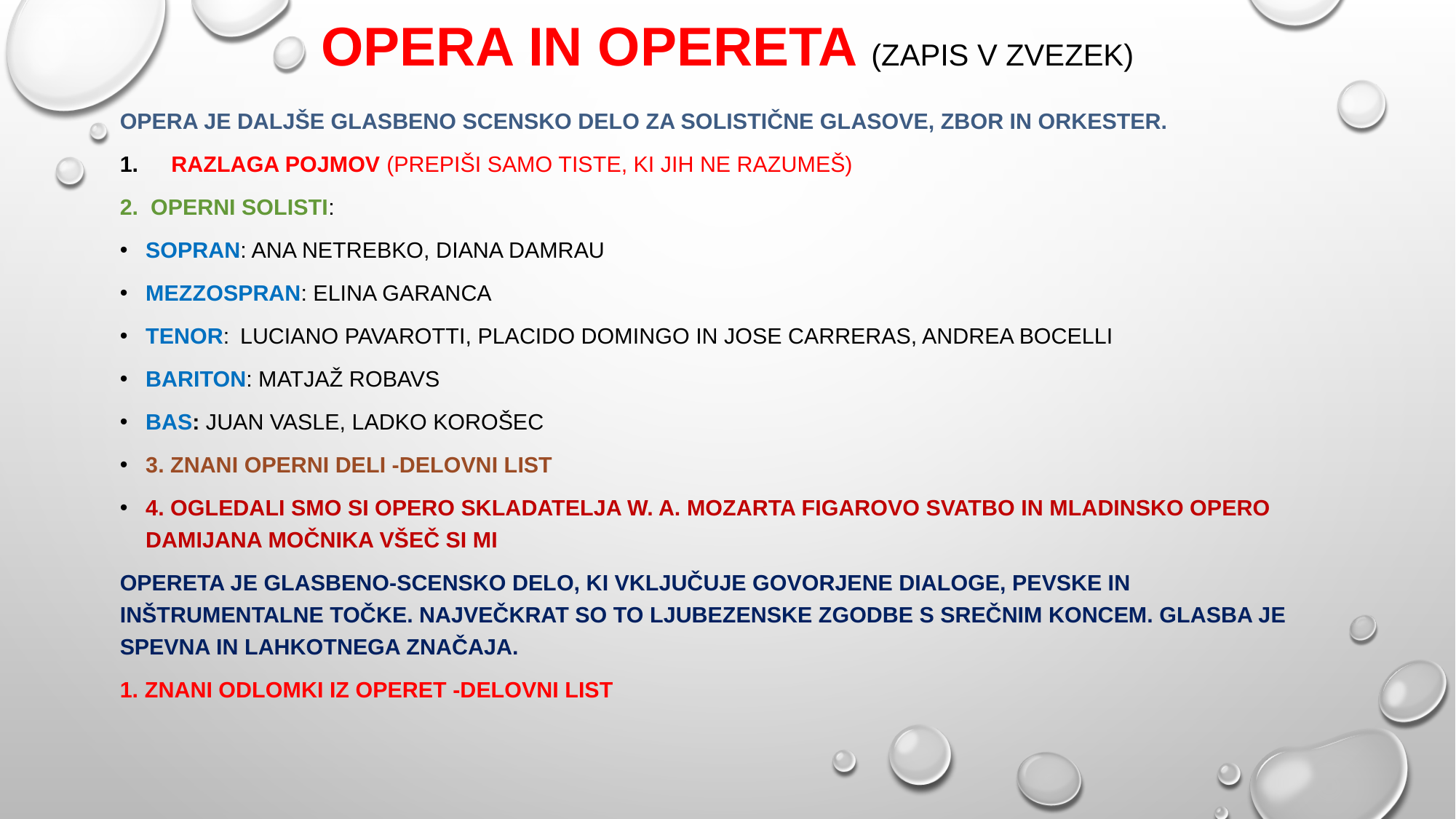

# Opera IN OPERETA (zapis v zvezek)
Opera je daljše glasbeno scensko delo za solistične glasove, zbor in orkester.
Razlaga POJMOV (PREPIŠI SAMO TISTE, ki jih ne razumeš)
2.  OPERNI SOLISTI:
SOPRAN: Ana netrebko, Diana Damrau
MEZZOSPRAN: ELINa garanca
Tenor:  Luciano Pavarotti, Placido Domingo in Jose Carreras, Andrea Bocelli
Bariton: Matjaž Robavs
Bas: Juan Vasle, Ladko Korošec
3. ZNANI OPERNI DELI -delovni list
4. Ogledali smo si opero Skladatelja W. A. Mozarta Figarovo svatbo in mladinsko opero Damijana Močnika Všeč si mi
Opereta je glasbeno-scensko delo, ki vključuje govorjene dialoge, pevske in inštrumentalne točke. največkrat so to ljubezenske zgodbe s srečnim koncem. Glasba je spevna in lahkotnega značaja.
1. Znani odlomki iz operet -delovni list